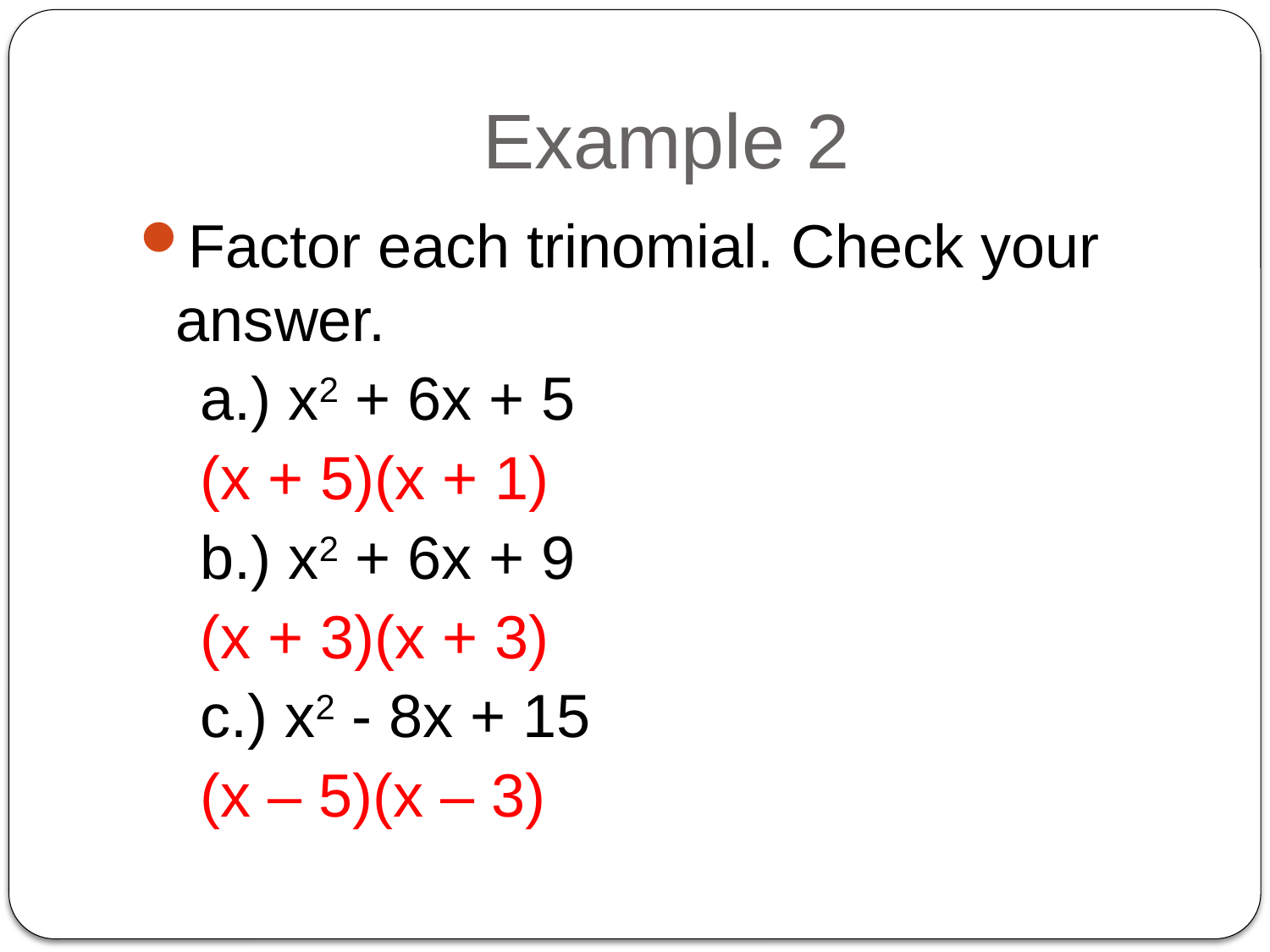

# Example 2
Factor each trinomial. Check your answer.
a.) x2 + 6x + 5
	(x + 5)(x + 1)
b.) x2 + 6x + 9
	(x + 3)(x + 3)
c.) x2 - 8x + 15
	(x – 5)(x – 3)